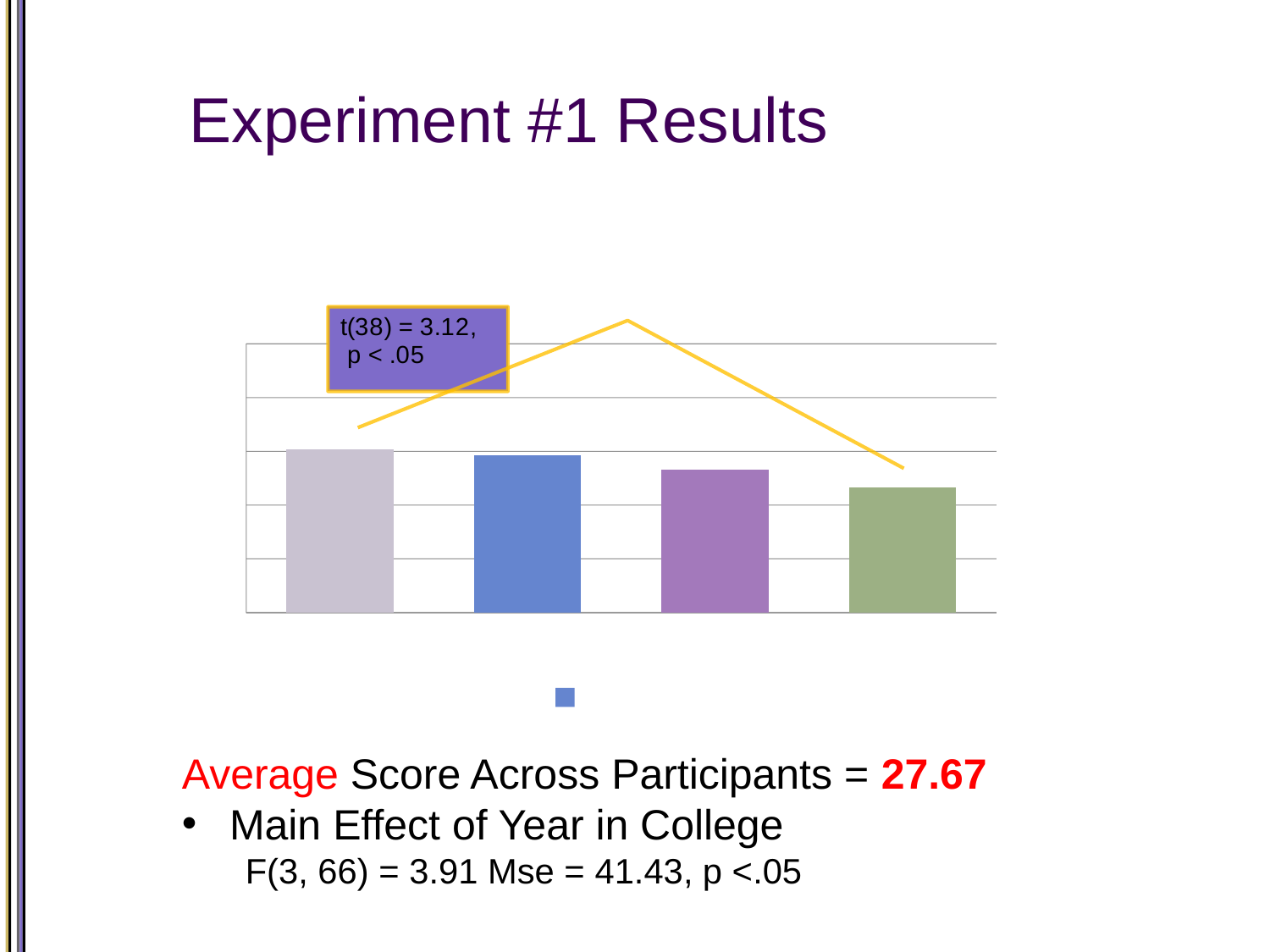

# Experiment #1 Results

### Chart: Misconceptions Answered Incorrect as “True”

| Category | Year |
|---|---|
| 1st Year | 30.3 |
| Sophomore | 29.3 |
| Junior | 26.6 |
| Senior | 23.2 |
Average Score Across Participants = 27.67
Main Effect of Year in College
F(3, 66) = 3.91 Mse = 41.43, p <.05